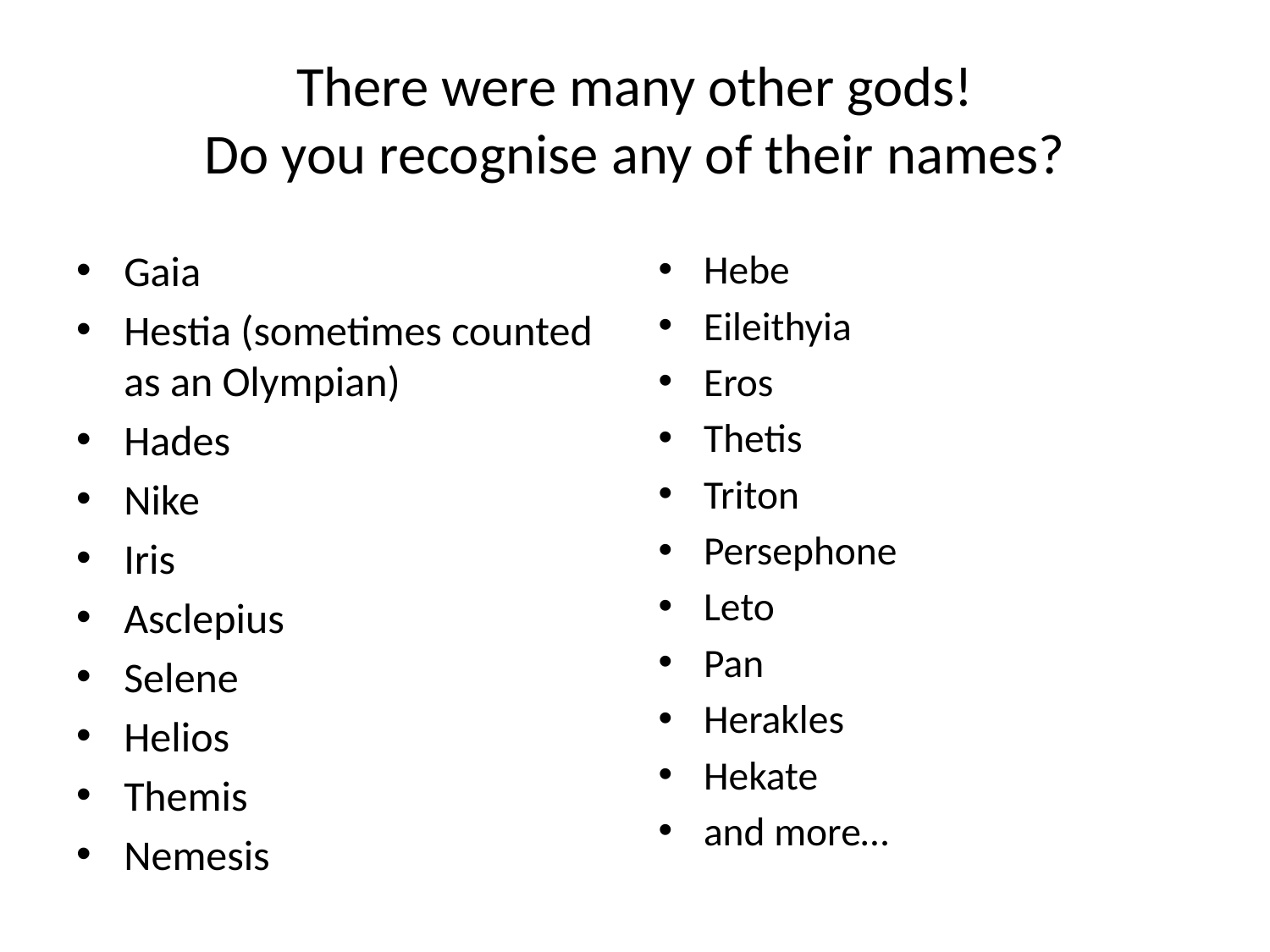

# There were many other gods! Do you recognise any of their names?
Gaia
Hestia (sometimes counted as an Olympian)
Hades
Nike
Iris
Asclepius
Selene
Helios
Themis
Nemesis

Hebe
Eileithyia
Eros
Thetis
Triton
Persephone
Leto
Pan
Herakles
Hekate
and more…